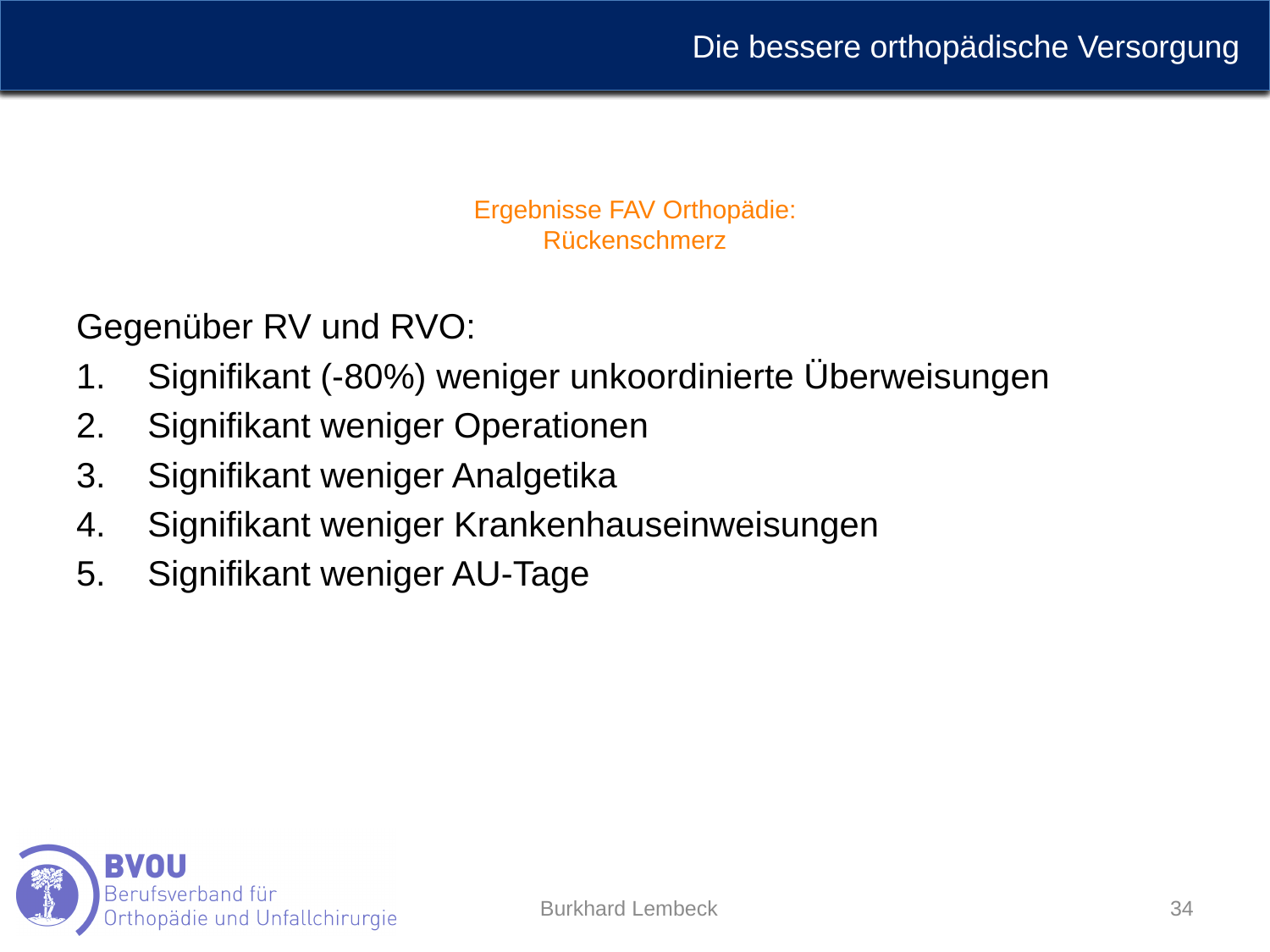

# Ergebnisse FAV Orthopädie: Rückenschmerz
Gegenüber RV und RVO:
Signifikant (-80%) weniger unkoordinierte Überweisungen
Signifikant weniger Operationen
Signifikant weniger Analgetika
Signifikant weniger Krankenhauseinweisungen
Signifikant weniger AU-Tage
Burkhard Lembeck
34